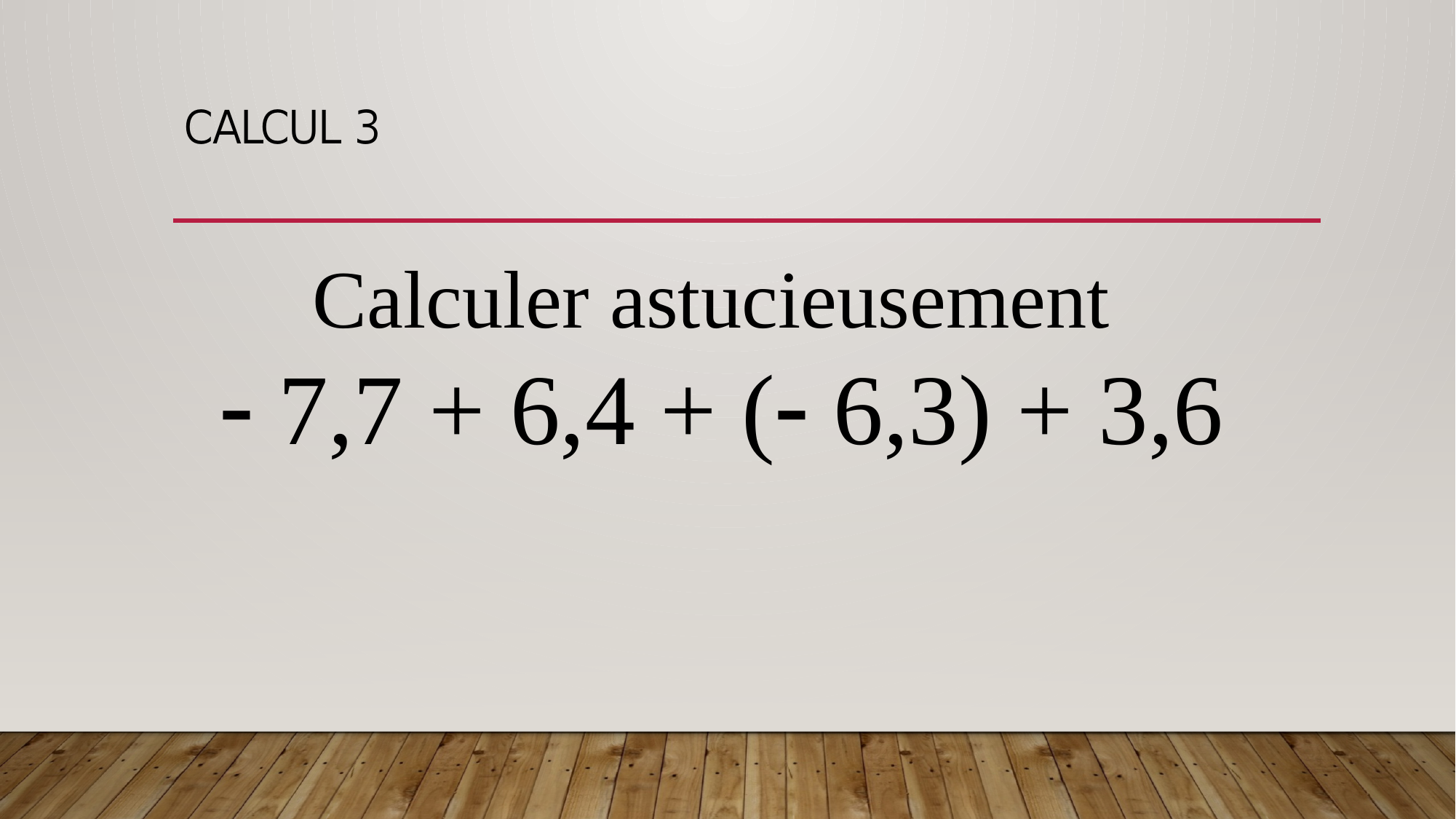

# CALCUL 3
Calculer astucieusement
− 7,7 + 6,4 + (− 6,3) + 3,6